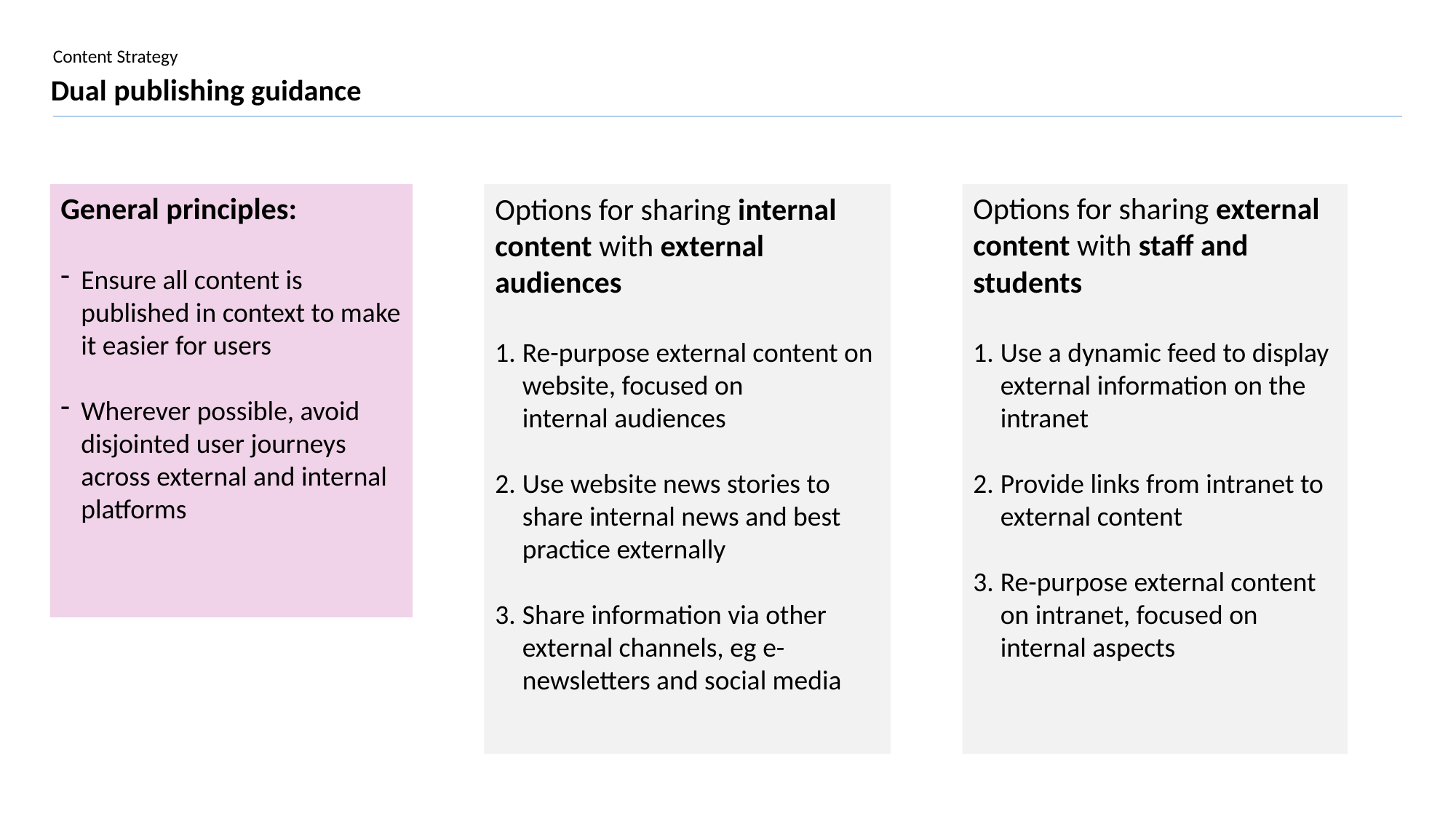

# Dual publishing guidance
General principles:
Ensure all content is published in context to make it easier for users
Wherever possible, avoid disjointed user journeys across external and internal platforms
Options for sharing internal content with external audiences
Re-purpose external content on website, focused on internal audiences
Use website news stories to share internal news and best practice externally
Share information via other external channels, eg e-newsletters and social media
Options for sharing external content with staff and students
Use a dynamic feed to display external information on the intranet
Provide links from intranet to external content
Re-purpose external content on intranet, focused on internal aspects